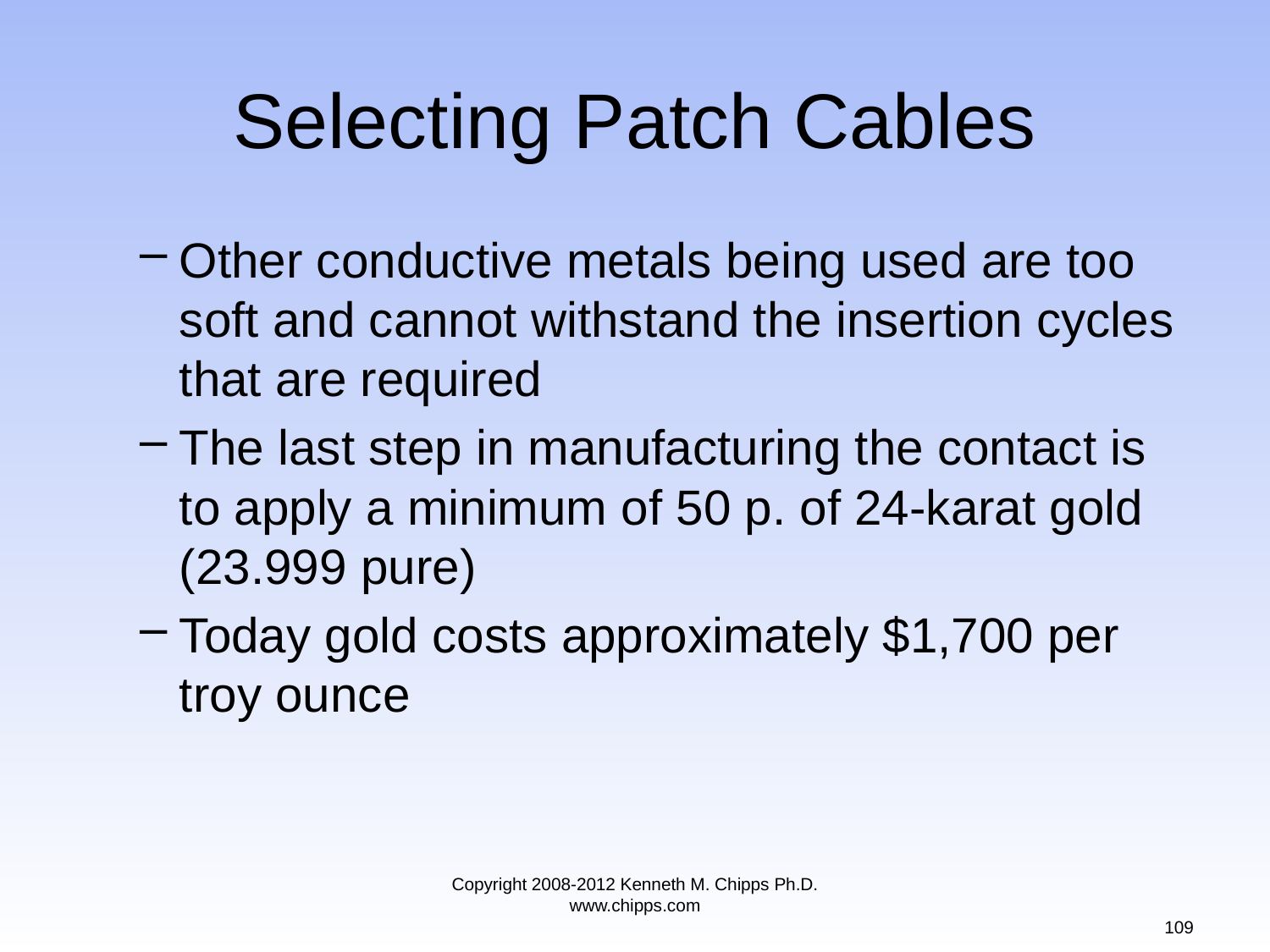

# Selecting Patch Cables
Other conductive metals being used are too soft and cannot withstand the insertion cycles that are required
The last step in manufacturing the contact is to apply a minimum of 50 p. of 24-karat gold (23.999 pure)
Today gold costs approximately $1,700 per troy ounce
Copyright 2008-2012 Kenneth M. Chipps Ph.D. www.chipps.com

109